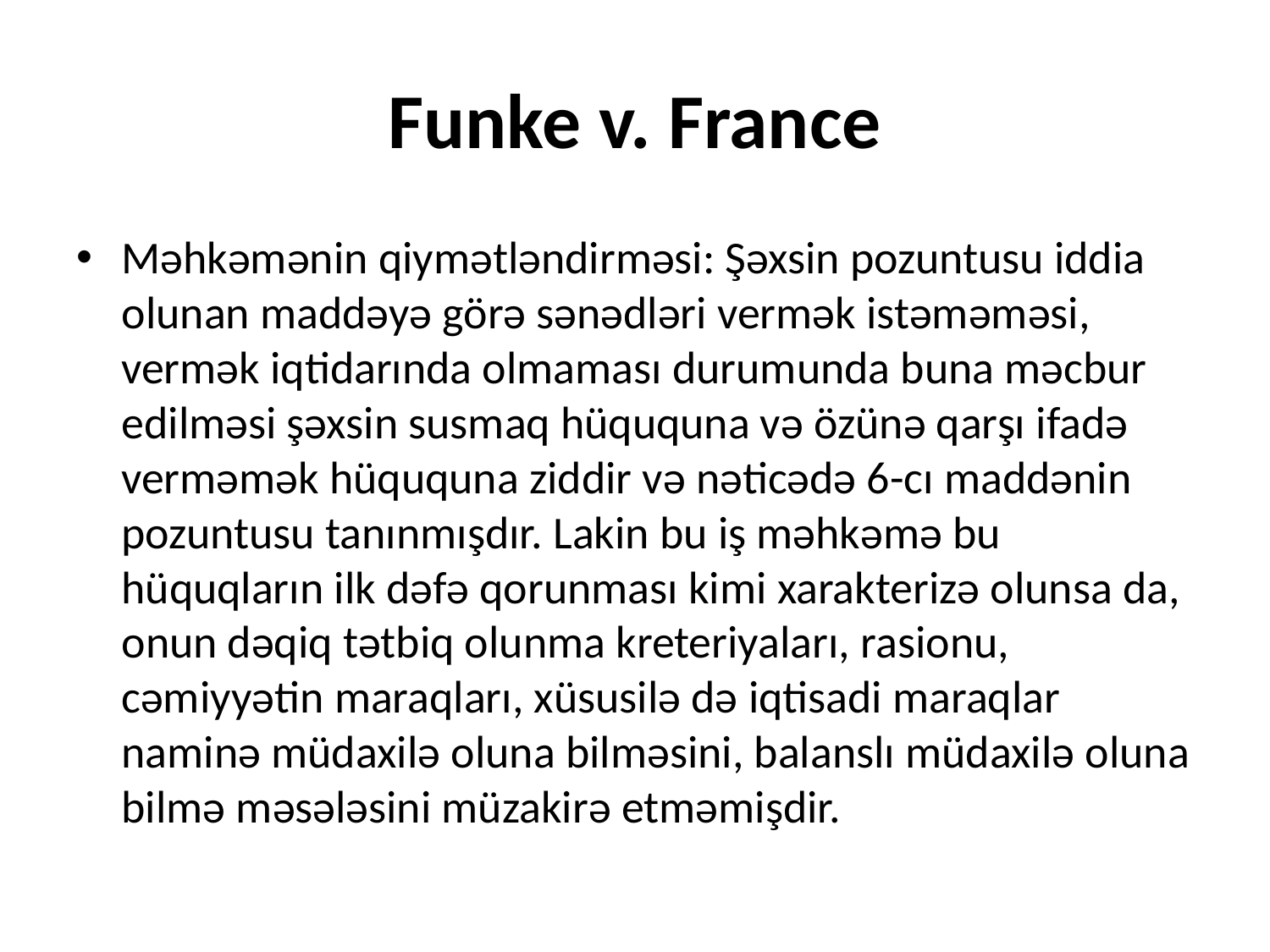

# Funke v. France
Məhkəmənin qiymətləndirməsi: Şəxsin pozuntusu iddia olunan maddəyə görə sənədləri vermək istəməməsi, vermək iqtidarında olmaması durumunda buna məcbur edilməsi şəxsin susmaq hüququna və özünə qarşı ifadə verməmək hüququna ziddir və nəticədə 6-cı maddənin pozuntusu tanınmışdır. Lakin bu iş məhkəmə bu hüquqların ilk dəfə qorunması kimi xarakterizə olunsa da, onun dəqiq tətbiq olunma kreteriyaları, rasionu,  cəmiyyətin maraqları, xüsusilə də iqtisadi maraqlar naminə müdaxilə oluna bilməsini, balanslı müdaxilə oluna bilmə məsələsini müzakirə etməmişdir.